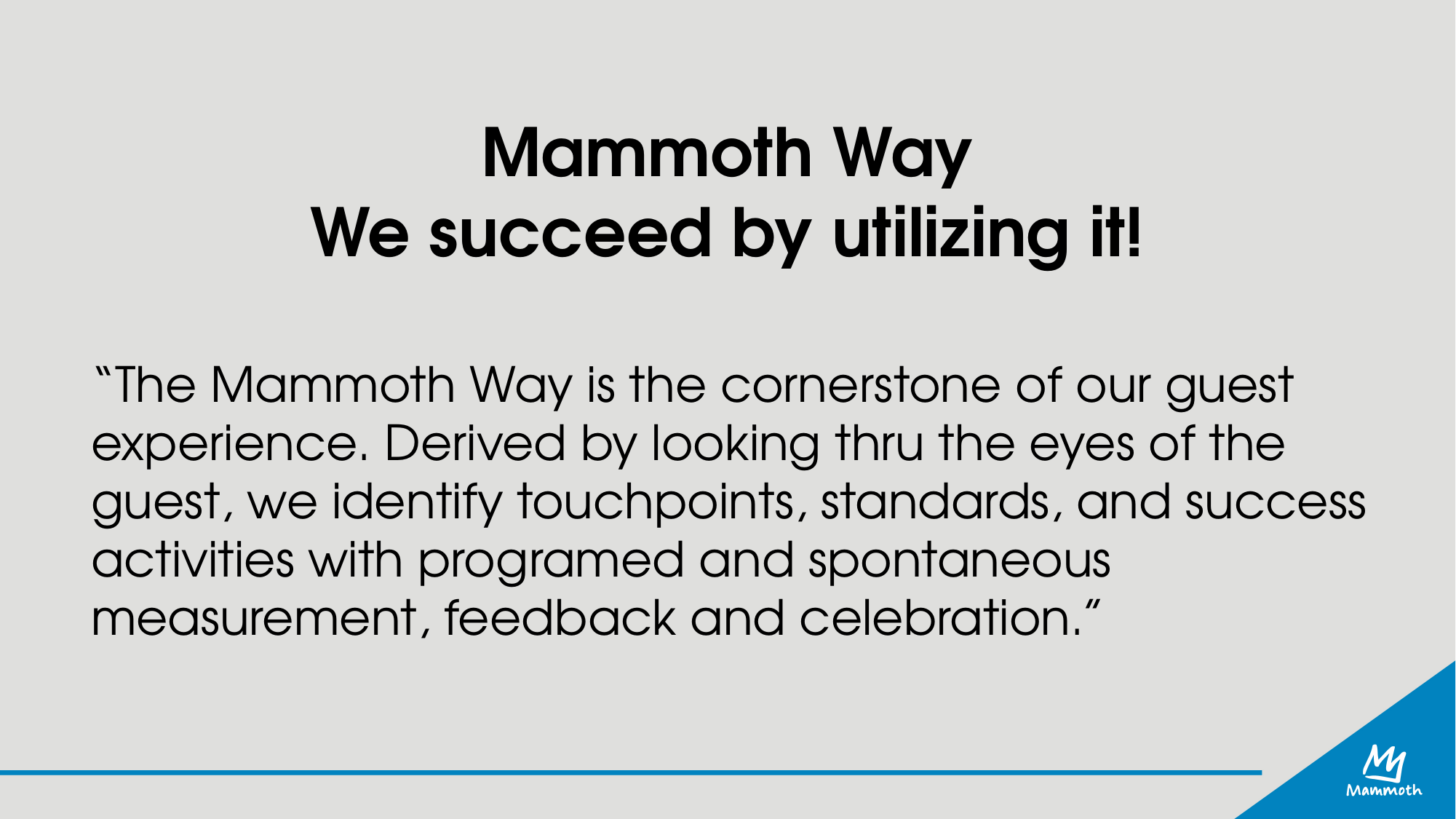

# Mammoth Way We succeed by utilizing it!
“The Mammoth Way is the cornerstone of our guest experience. Derived by looking thru the eyes of the guest, we identify touchpoints, standards, and success activities with programed and spontaneous measurement, feedback and celebration.”